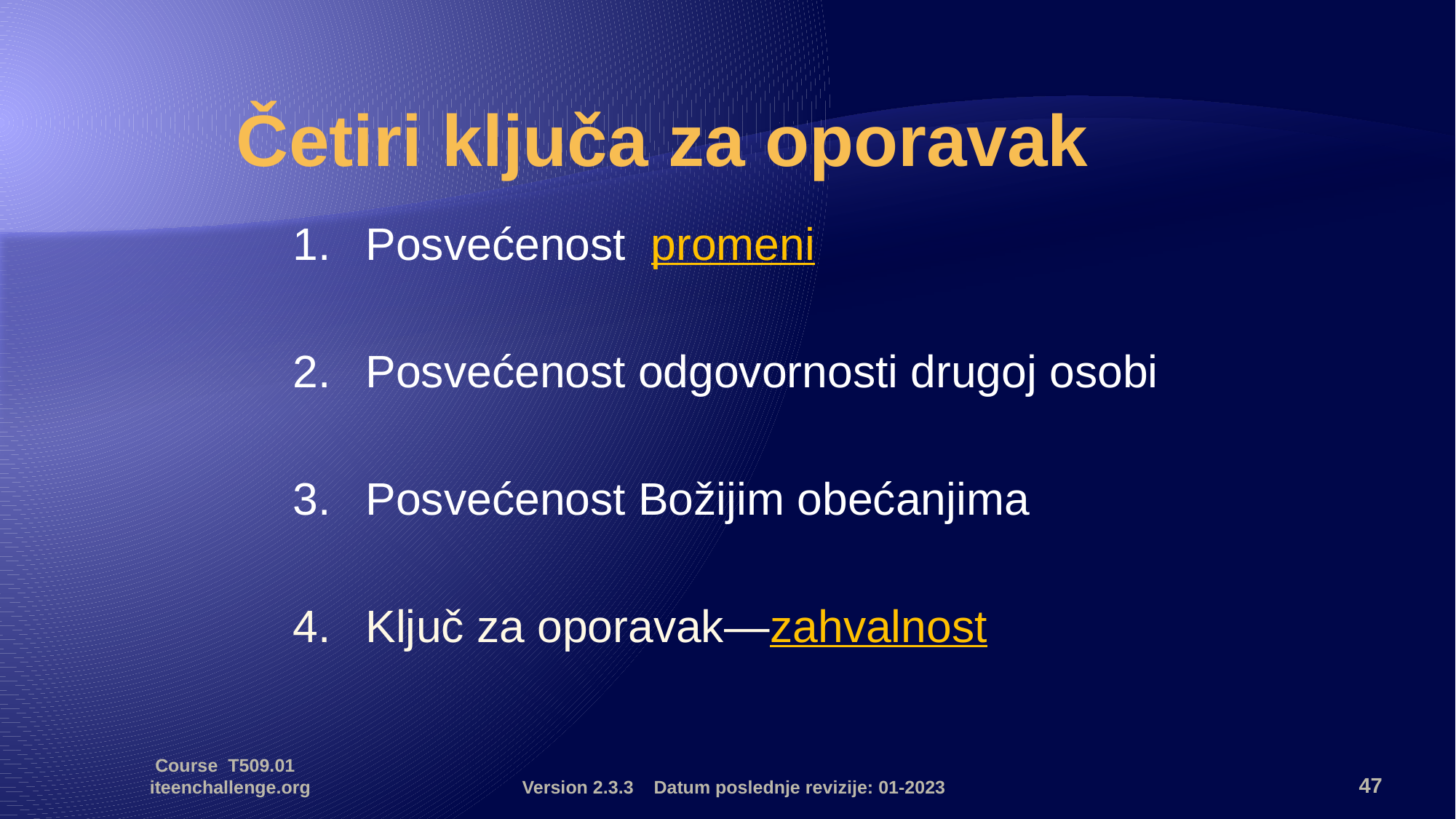

# Četiri ključa za oporavak
1.	Posvećenost  promeni

2.	Posvećenost odgovornosti drugoj osobi

3.	Posvećenost Božijim obećanjima

4.	Ključ za oporavak—zahvalnost
Course  T509.01   iteenchallenge.org
Version 2.3.3    Datum poslednje revizije: 01-2023
47